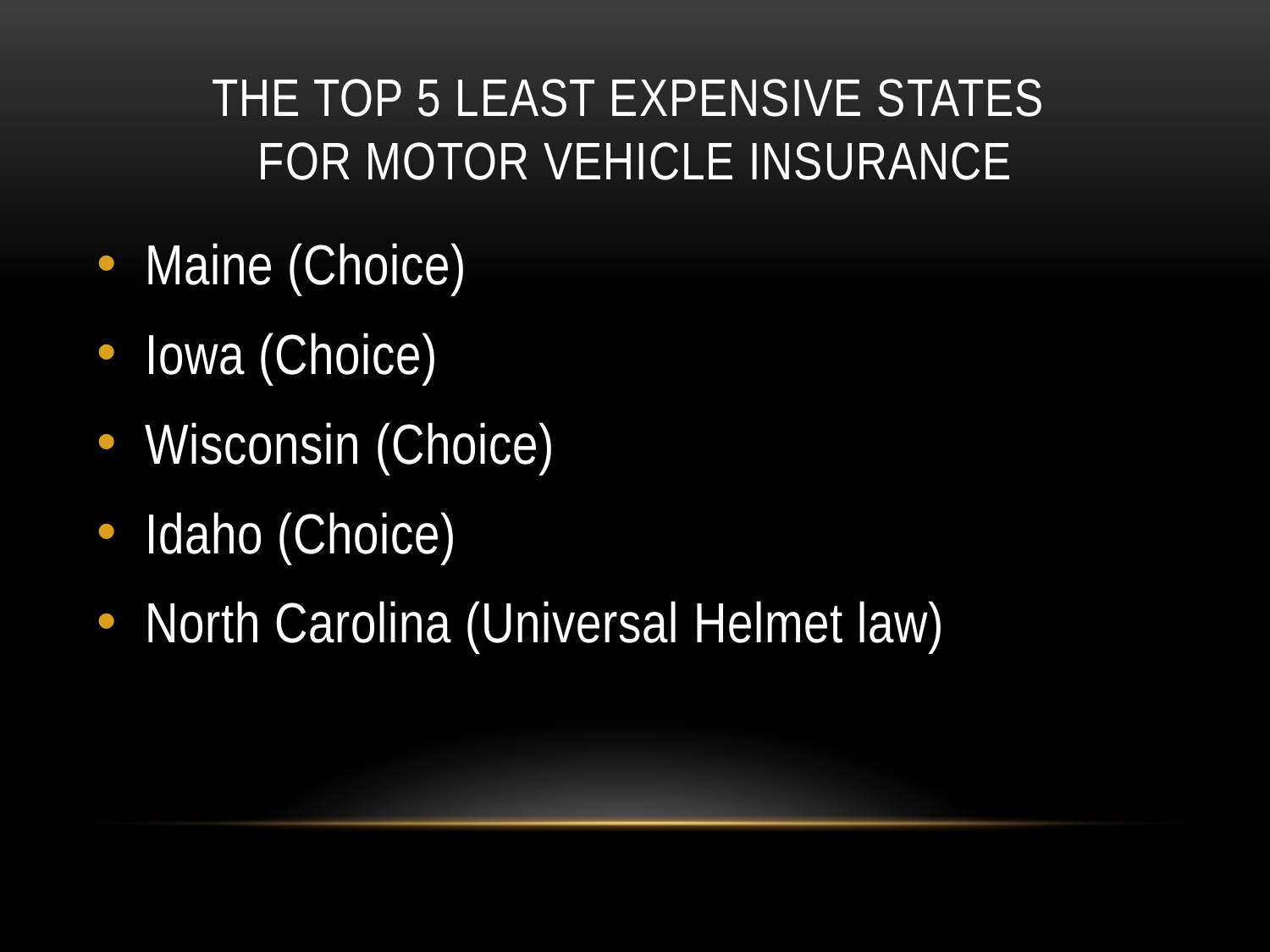

# THE TOP 5 LEAST EXPENSIVE STATES FOR MOTOR VEHICLE INSURANCE
Maine (Choice)
Iowa (Choice)
Wisconsin (Choice)
Idaho (Choice)
North Carolina (Universal Helmet law)